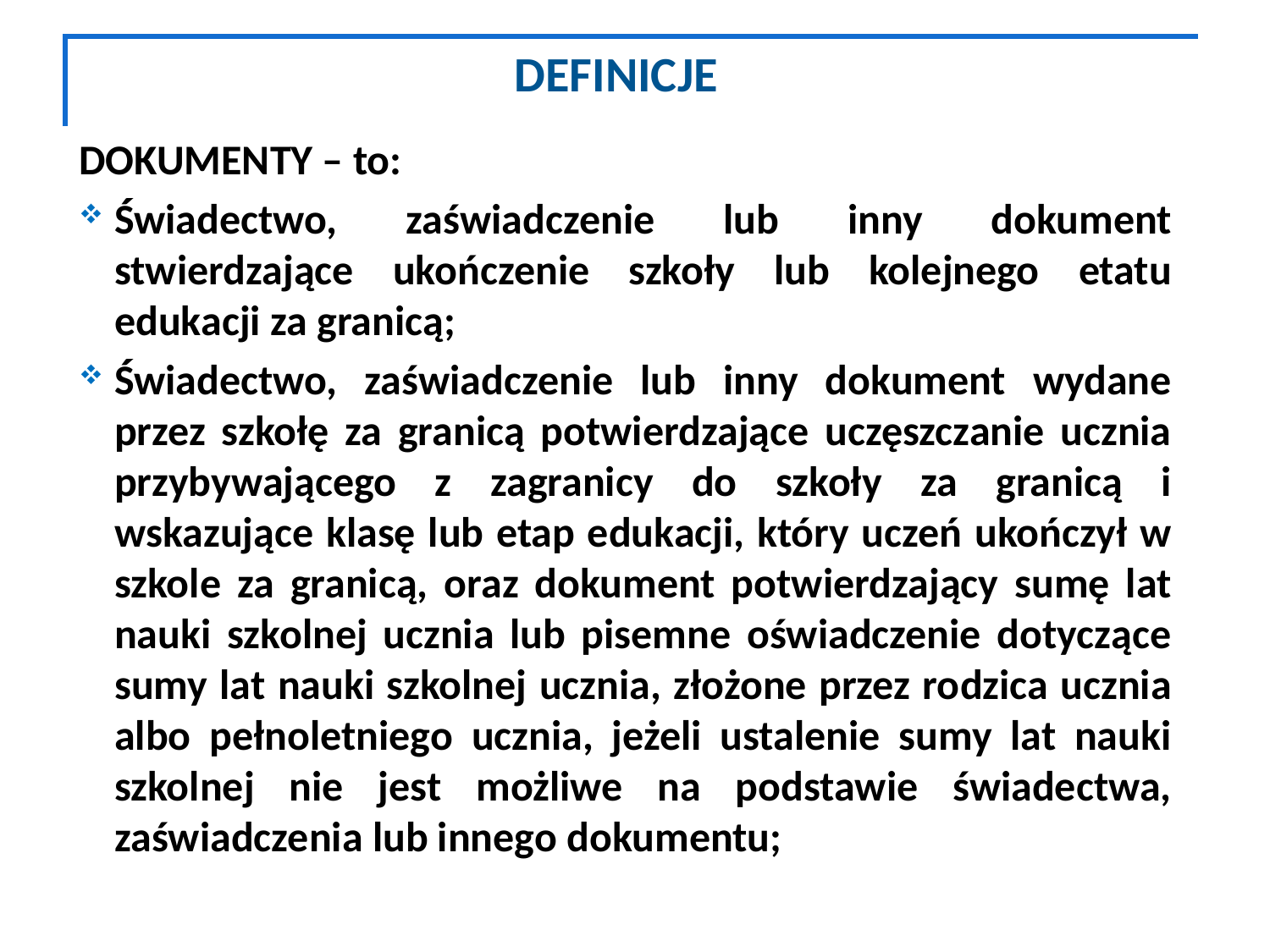

# DEFINICJE
DOKUMENTY – to:
Świadectwo, zaświadczenie lub inny dokument stwierdzające ukończenie szkoły lub kolejnego etatu edukacji za granicą;
Świadectwo, zaświadczenie lub inny dokument wydane przez szkołę za granicą potwierdzające uczęszczanie ucznia przybywającego z zagranicy do szkoły za granicą i wskazujące klasę lub etap edukacji, który uczeń ukończył w szkole za granicą, oraz dokument potwierdzający sumę lat nauki szkolnej ucznia lub pisemne oświadczenie dotyczące sumy lat nauki szkolnej ucznia, złożone przez rodzica ucznia albo pełnoletniego ucznia, jeżeli ustalenie sumy lat nauki szkolnej nie jest możliwe na podstawie świadectwa, zaświadczenia lub innego dokumentu;